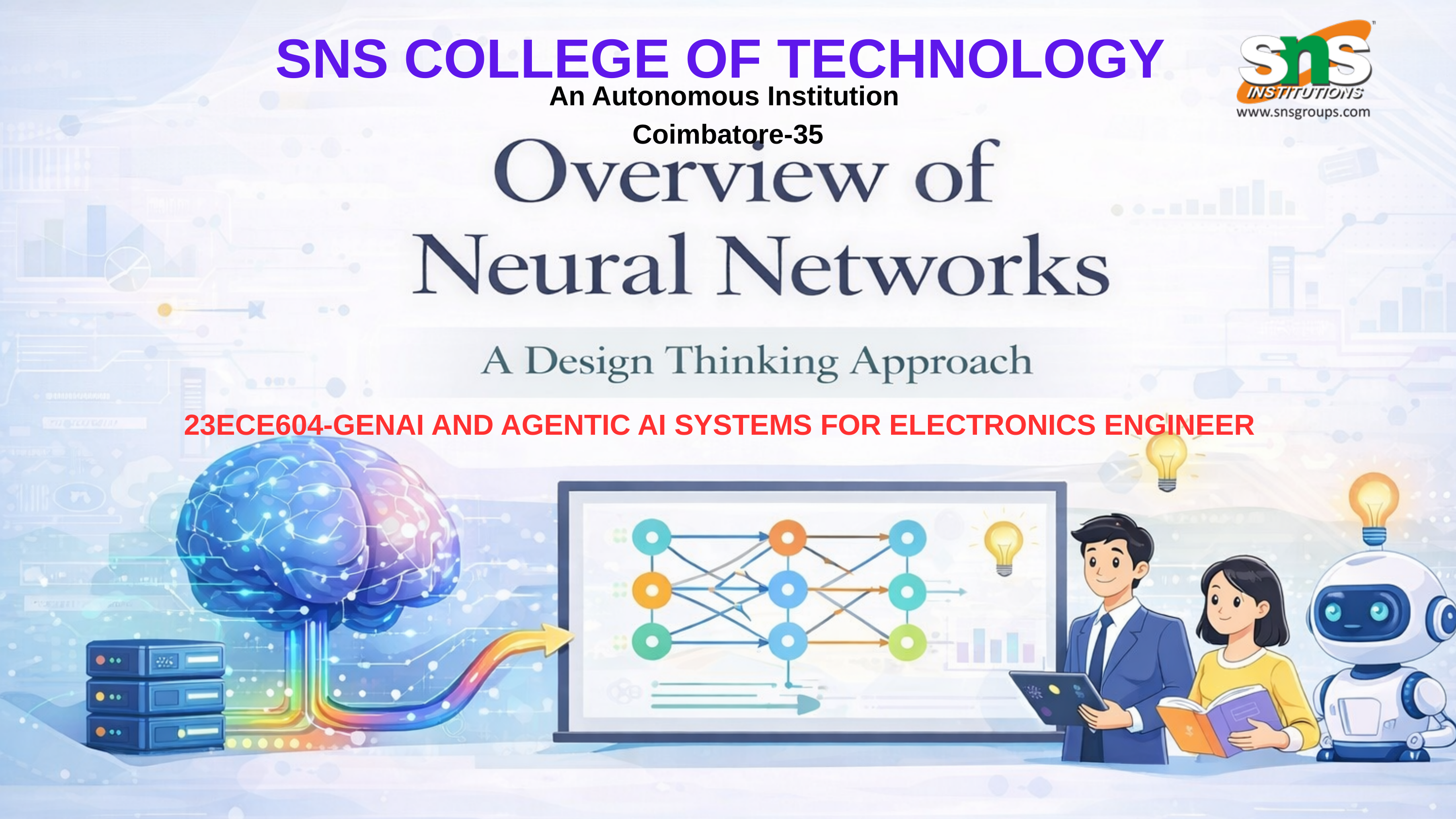

SNS COLLEGE OF TECHNOLOGY
An Autonomous Institution
Coimbatore-35
23ECE604-GENAI AND AGENTIC AI SYSTEMS FOR ELECTRONICS ENGINEER